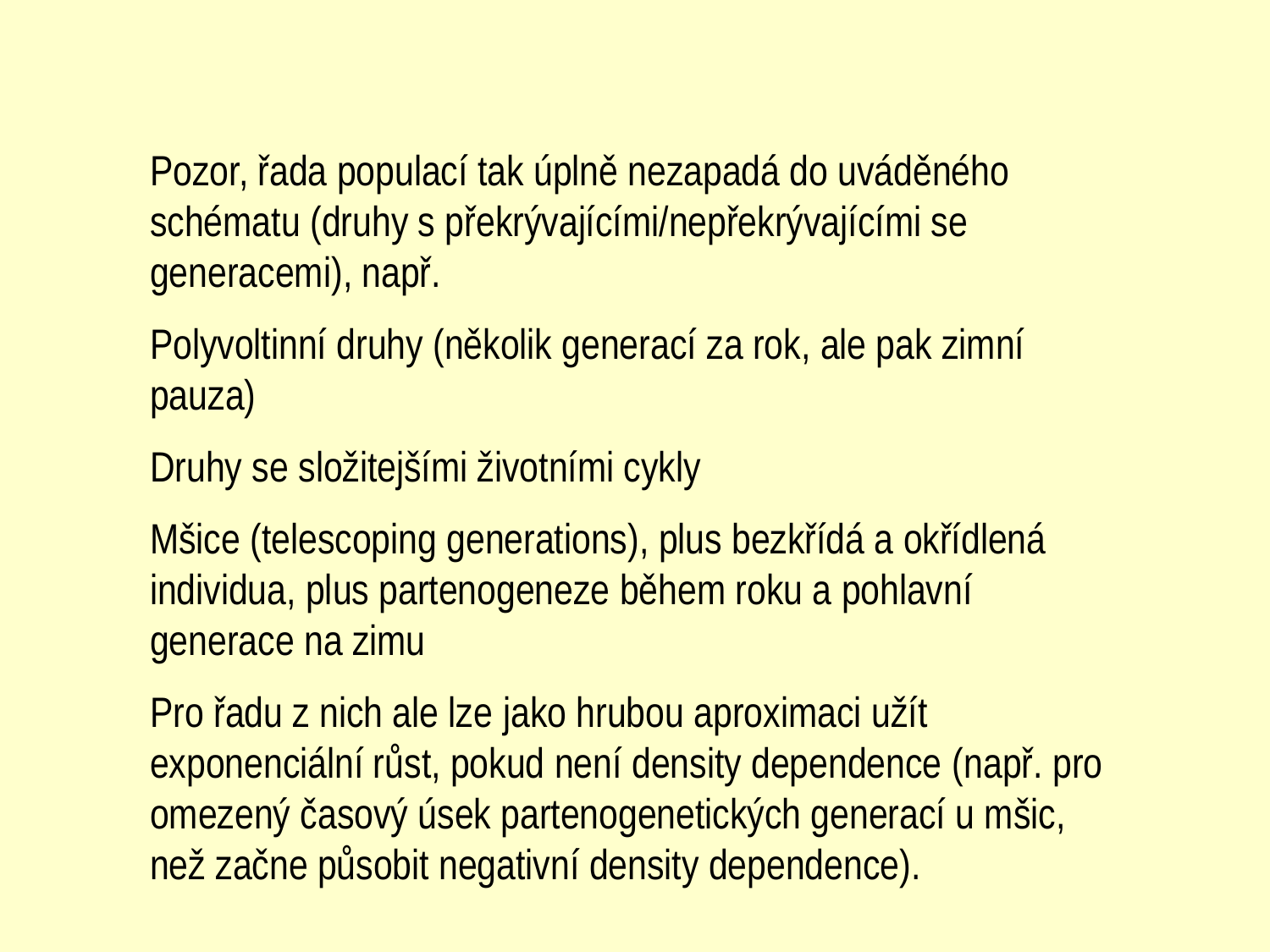

Pozor, řada populací tak úplně nezapadá do uváděného schématu (druhy s překrývajícími/nepřekrývajícími se generacemi), např.
Polyvoltinní druhy (několik generací za rok, ale pak zimní pauza)
Druhy se složitejšími životními cykly
Mšice (telescoping generations), plus bezkřídá a okřídlená individua, plus partenogeneze během roku a pohlavní generace na zimu
Pro řadu z nich ale lze jako hrubou aproximaci užít exponenciální růst, pokud není density dependence (např. pro omezený časový úsek partenogenetických generací u mšic, než začne působit negativní density dependence).